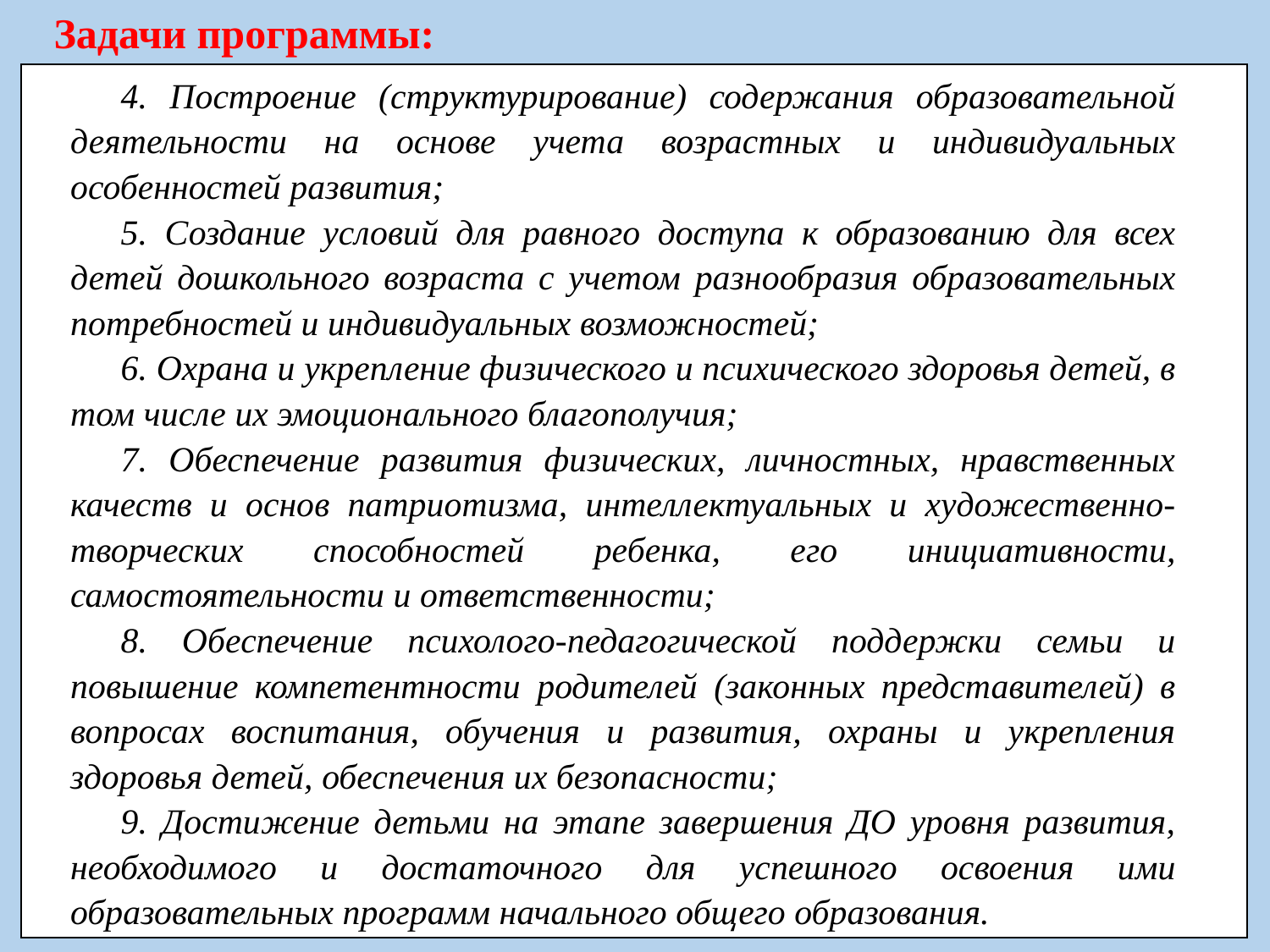

Задачи программы:
4. Построение (структурирование) содержания образовательной деятельности на основе учета возрастных и индивидуальных особенностей развития;
5. Создание условий для равного доступа к образованию для всех детей дошкольного возраста с учетом разнообразия образовательных потребностей и индивидуальных возможностей;
6. Охрана и укрепление физического и психического здоровья детей, в том числе их эмоционального благополучия;
7. Обеспечение развития физических, личностных, нравственных качеств и основ патриотизма, интеллектуальных и художественно-творческих способностей ребенка, его инициативности, самостоятельности и ответственности;
8. Обеспечение психолого-педагогической поддержки семьи и повышение компетентности родителей (законных представителей) в вопросах воспитания, обучения и развития, охраны и укрепления здоровья детей, обеспечения их безопасности;
9. Достижение детьми на этапе завершения ДО уровня развития, необходимого и достаточного для успешного освоения ими образовательных программ начального общего образования.